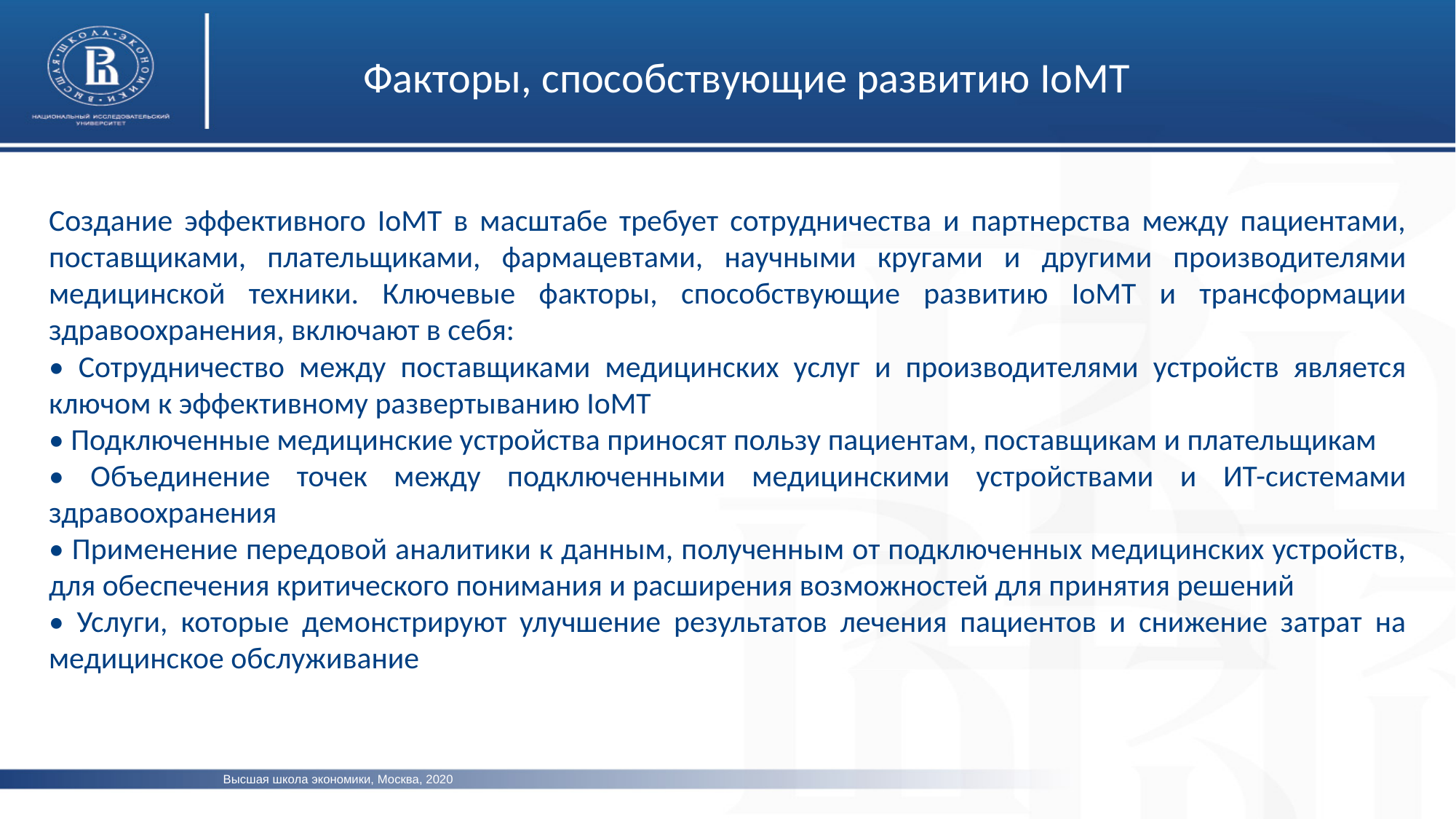

Факторы, способствующие развитию IoMT
Создание эффективного IoMT в масштабе требует сотрудничества и партнерства между пациентами, поставщиками, плательщиками, фармацевтами, научными кругами и другими производителями медицинской техники. Ключевые факторы, способствующие развитию IoMT и трансформации здравоохранения, включают в себя:
• Сотрудничество между поставщиками медицинских услуг и производителями устройств является ключом к эффективному развертыванию IoMT
• Подключенные медицинские устройства приносят пользу пациентам, поставщикам и плательщикам
• Объединение точек между подключенными медицинскими устройствами и ИТ-системами здравоохранения
• Применение передовой аналитики к данным, полученным от подключенных медицинских устройств, для обеспечения критического понимания и расширения возможностей для принятия решений
• Услуги, которые демонстрируют улучшение результатов лечения пациентов и снижение затрат на медицинское обслуживание
Высшая школа экономики, Москва, 2020